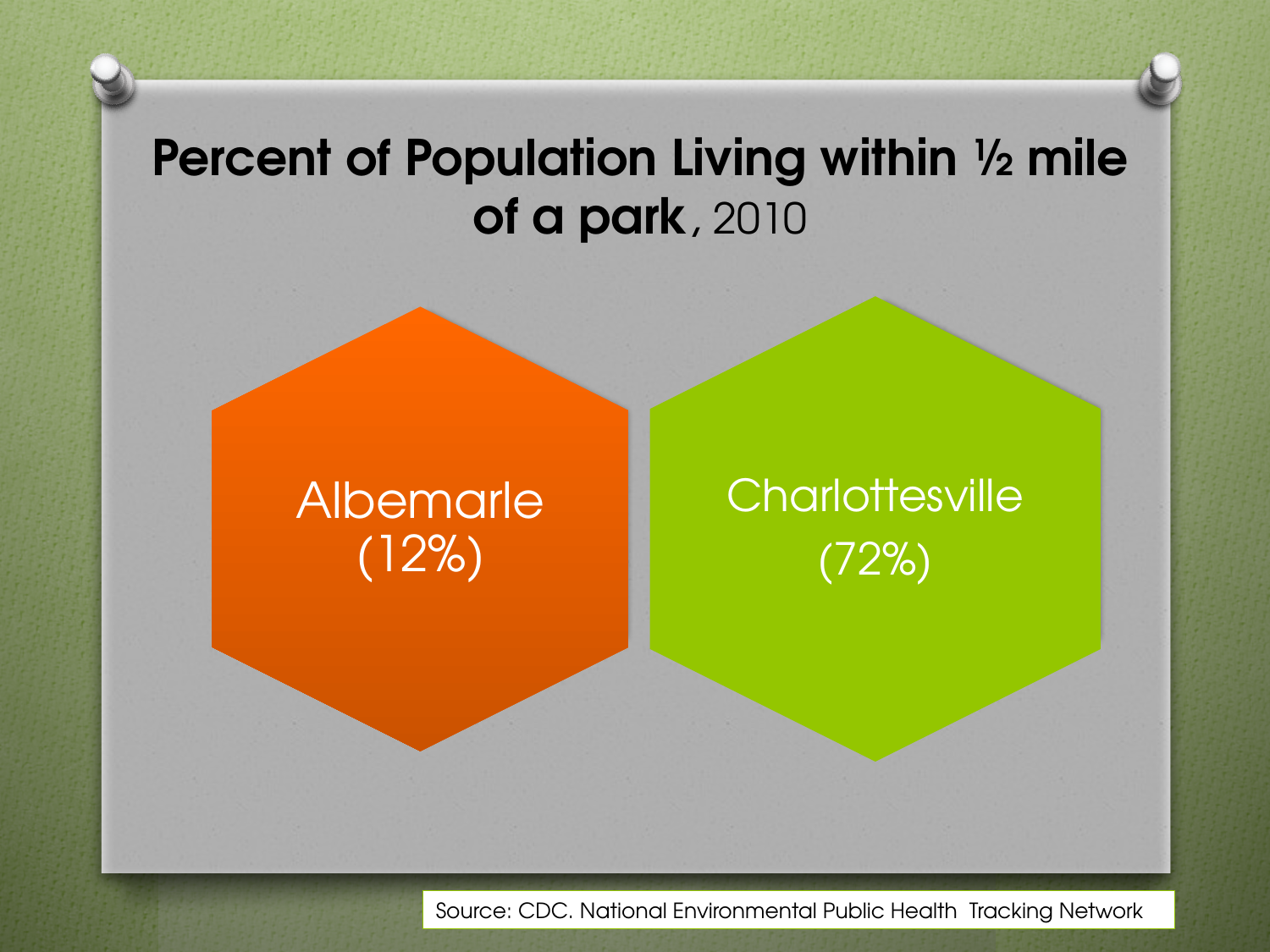

# Percent of Population Living within ½ mile of a park, 2010
Albemarle (12%)
Charlottesville
(72%)
Source: CDC. National Environmental Public Health  Tracking Network